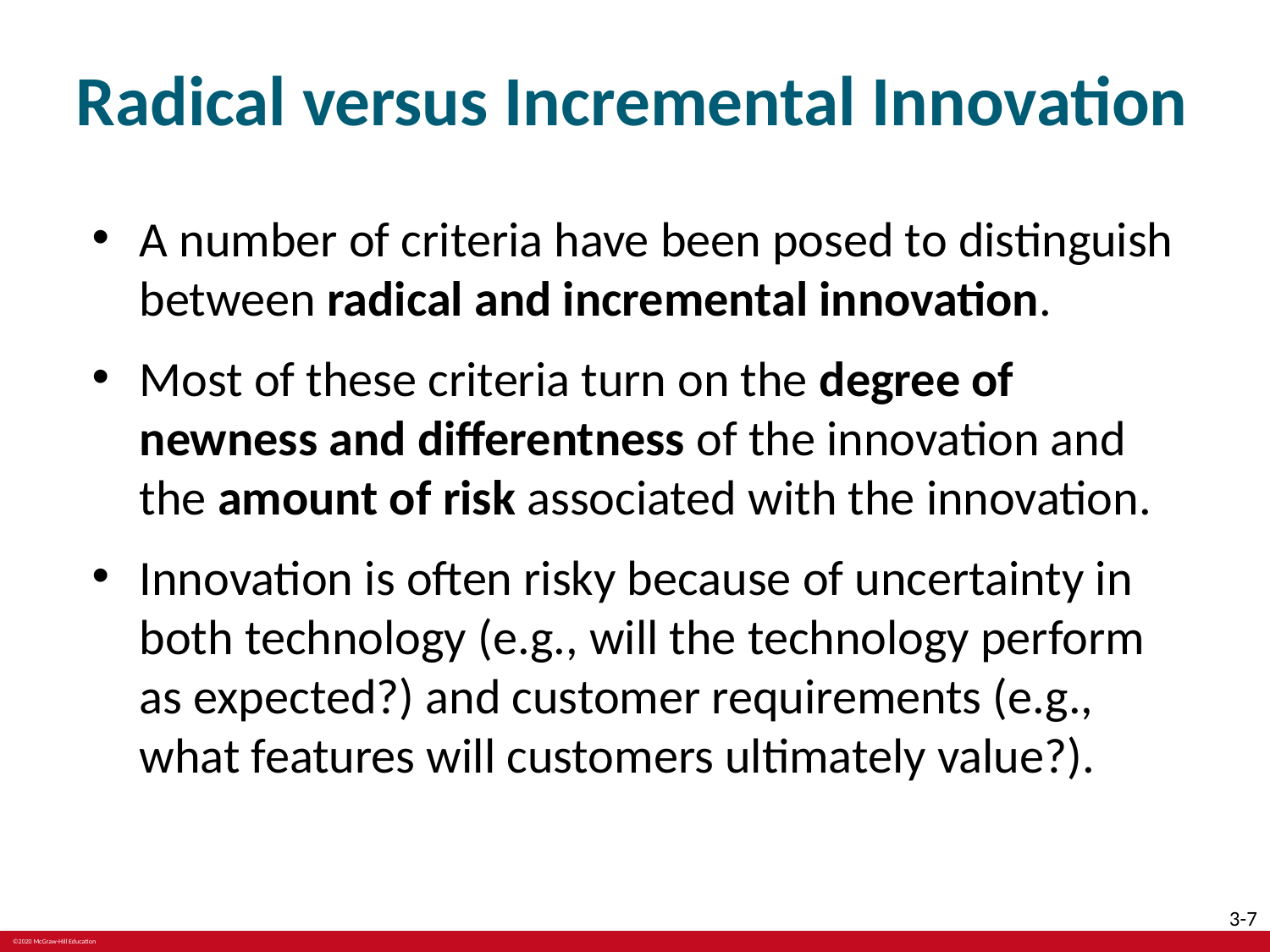

# Radical versus Incremental Innovation
A number of criteria have been posed to distinguish between radical and incremental innovation.
Most of these criteria turn on the degree of newness and differentness of the innovation and the amount of risk associated with the innovation.
Innovation is often risky because of uncertainty in both technology (e.g., will the technology perform as expected?) and customer requirements (e.g., what features will customers ultimately value?).